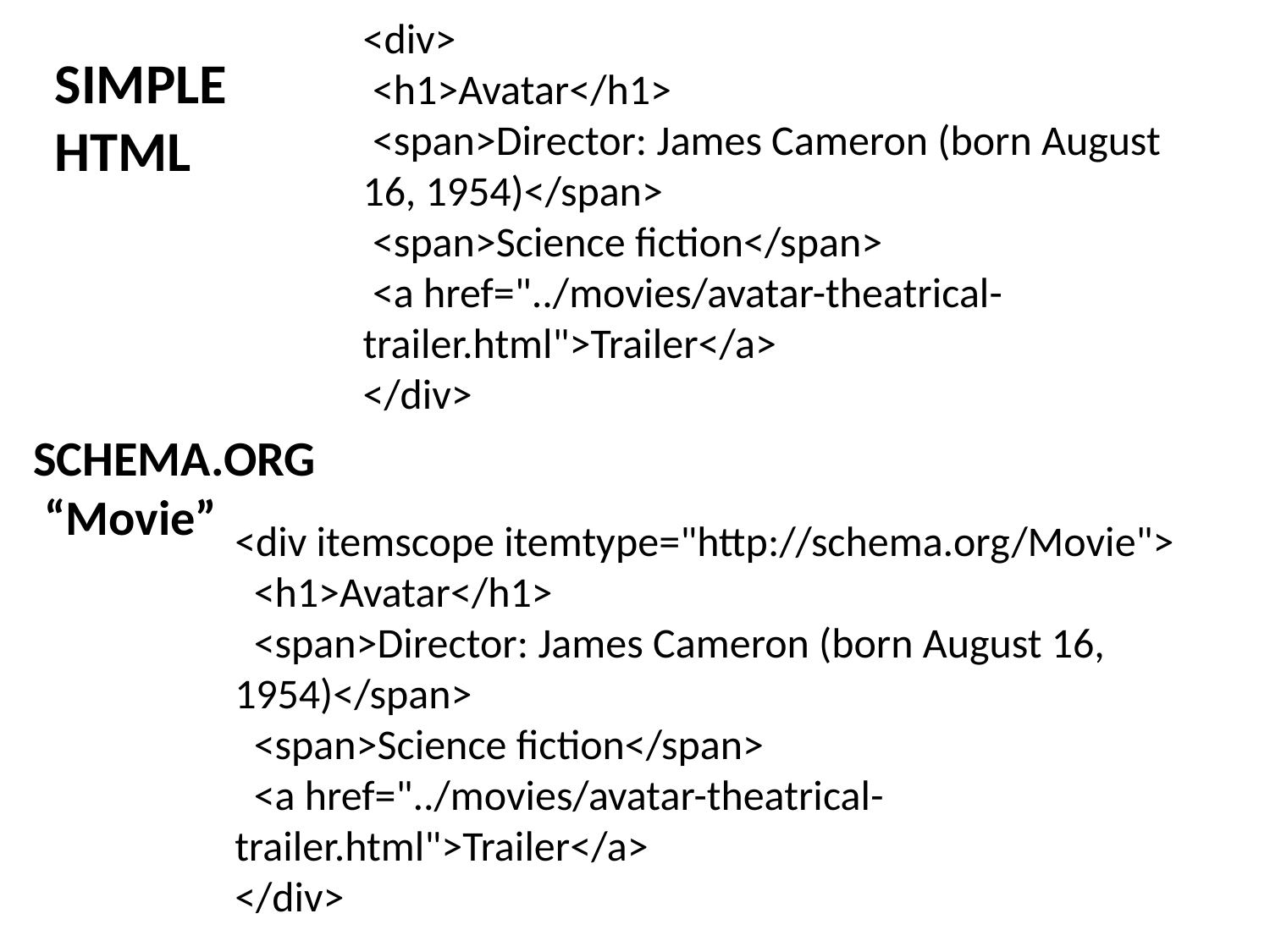

<div>
 <h1>Avatar</h1>
 <span>Director: James Cameron (born August 16, 1954)</span>
 <span>Science fiction</span>
 <a href="../movies/avatar-theatrical-trailer.html">Trailer</a>
</div>
SIMPLE HTML
SCHEMA.ORG
 “Movie”
<div itemscope itemtype="http://schema.org/Movie">
  <h1>Avatar</h1>
  <span>Director: James Cameron (born August 16, 1954)</span>
  <span>Science fiction</span>
  <a href="../movies/avatar-theatrical-trailer.html">Trailer</a>
</div>